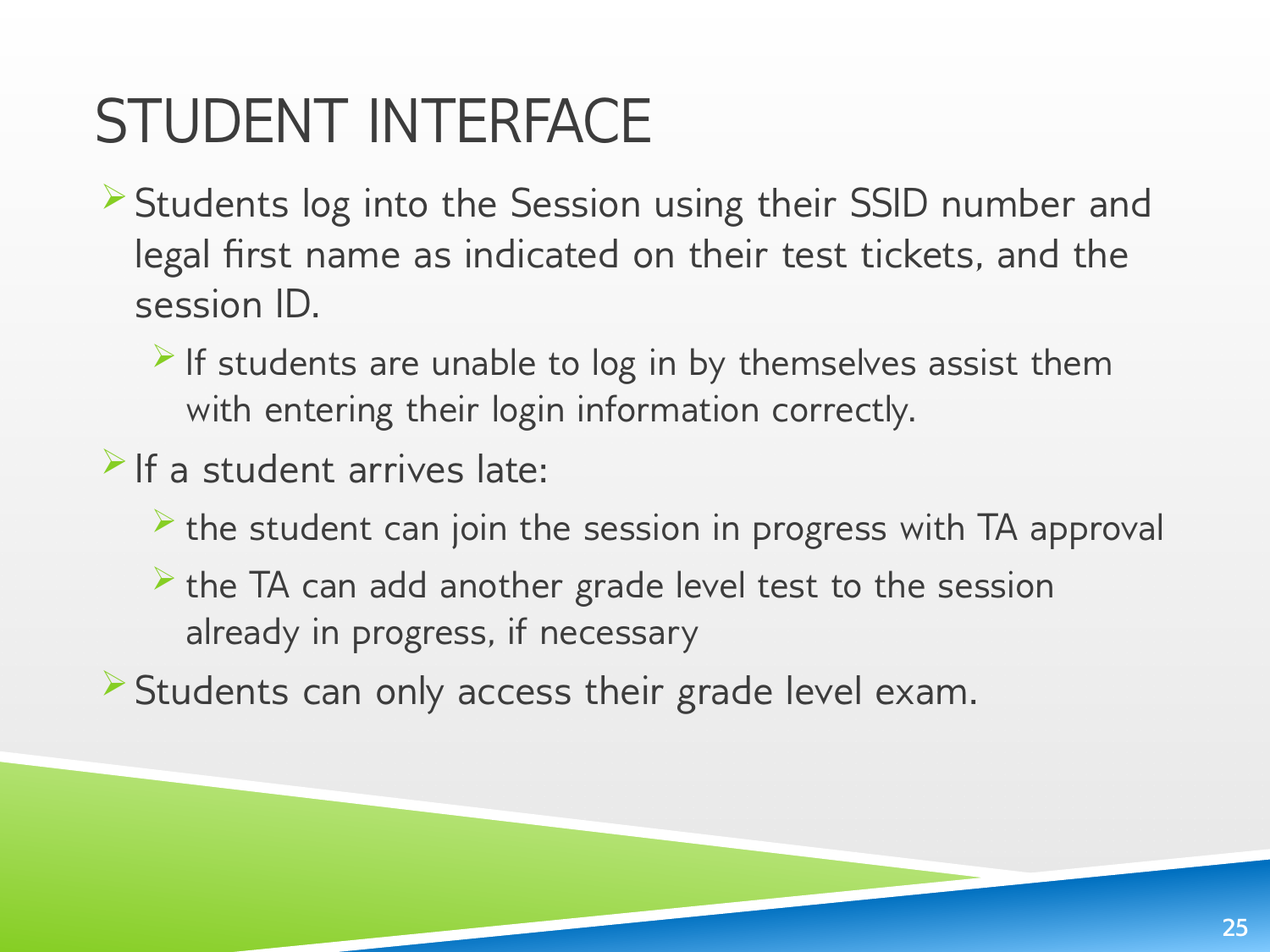

# Student Interface
Students log into the Session using their SSID number and legal first name as indicated on their test tickets, and the session ID.
If students are unable to log in by themselves assist them with entering their login information correctly.
If a student arrives late:
the student can join the session in progress with TA approval
the TA can add another grade level test to the session already in progress, if necessary
Students can only access their grade level exam.

25